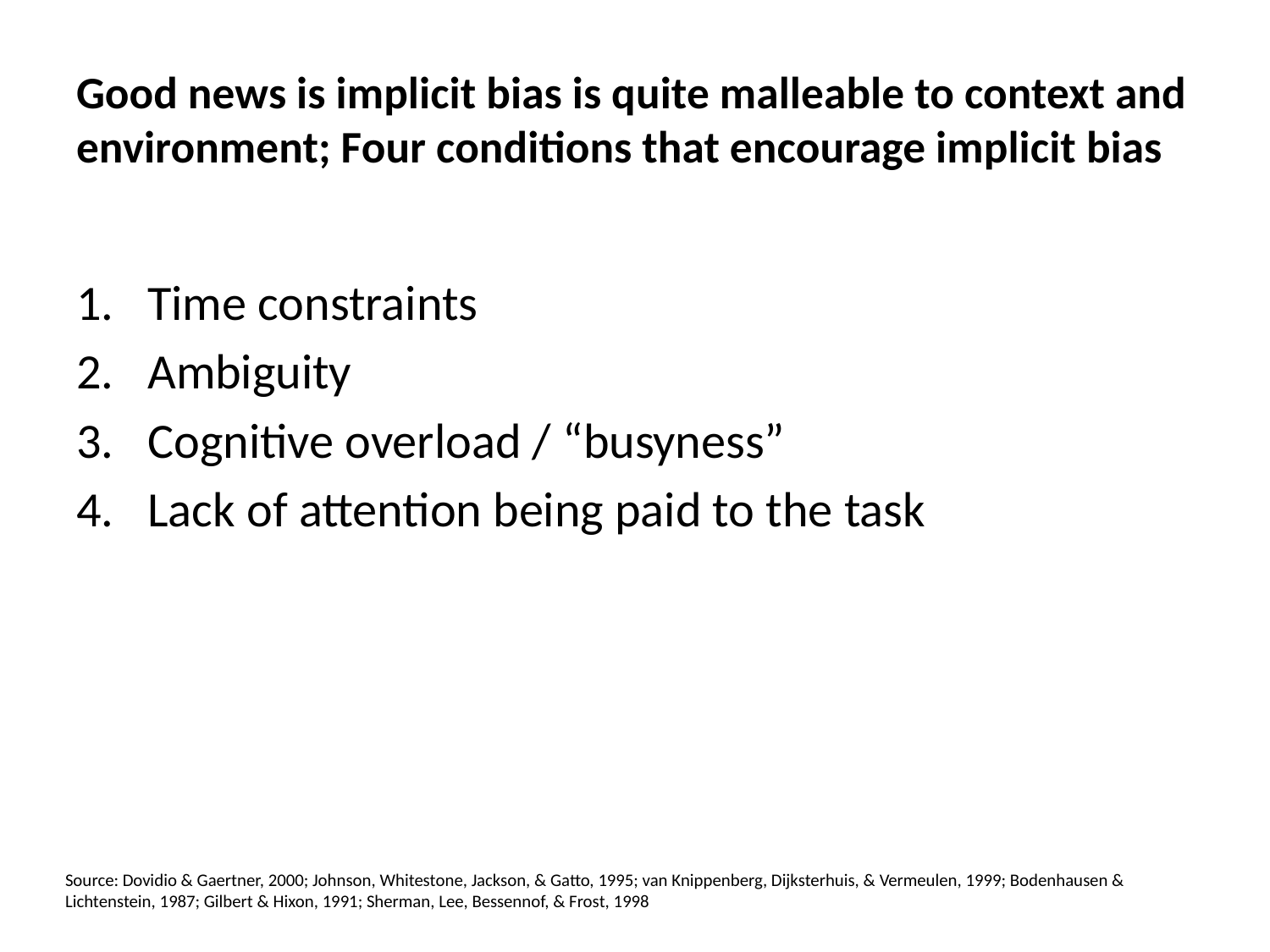

# Good news is implicit bias is quite malleable to context and environment; Four conditions that encourage implicit bias
Time constraints
Ambiguity
Cognitive overload / “busyness”
Lack of attention being paid to the task
Source: Dovidio & Gaertner, 2000; Johnson, Whitestone, Jackson, & Gatto, 1995; van Knippenberg, Dijksterhuis, & Vermeulen, 1999; Bodenhausen & Lichtenstein, 1987; Gilbert & Hixon, 1991; Sherman, Lee, Bessennof, & Frost, 1998